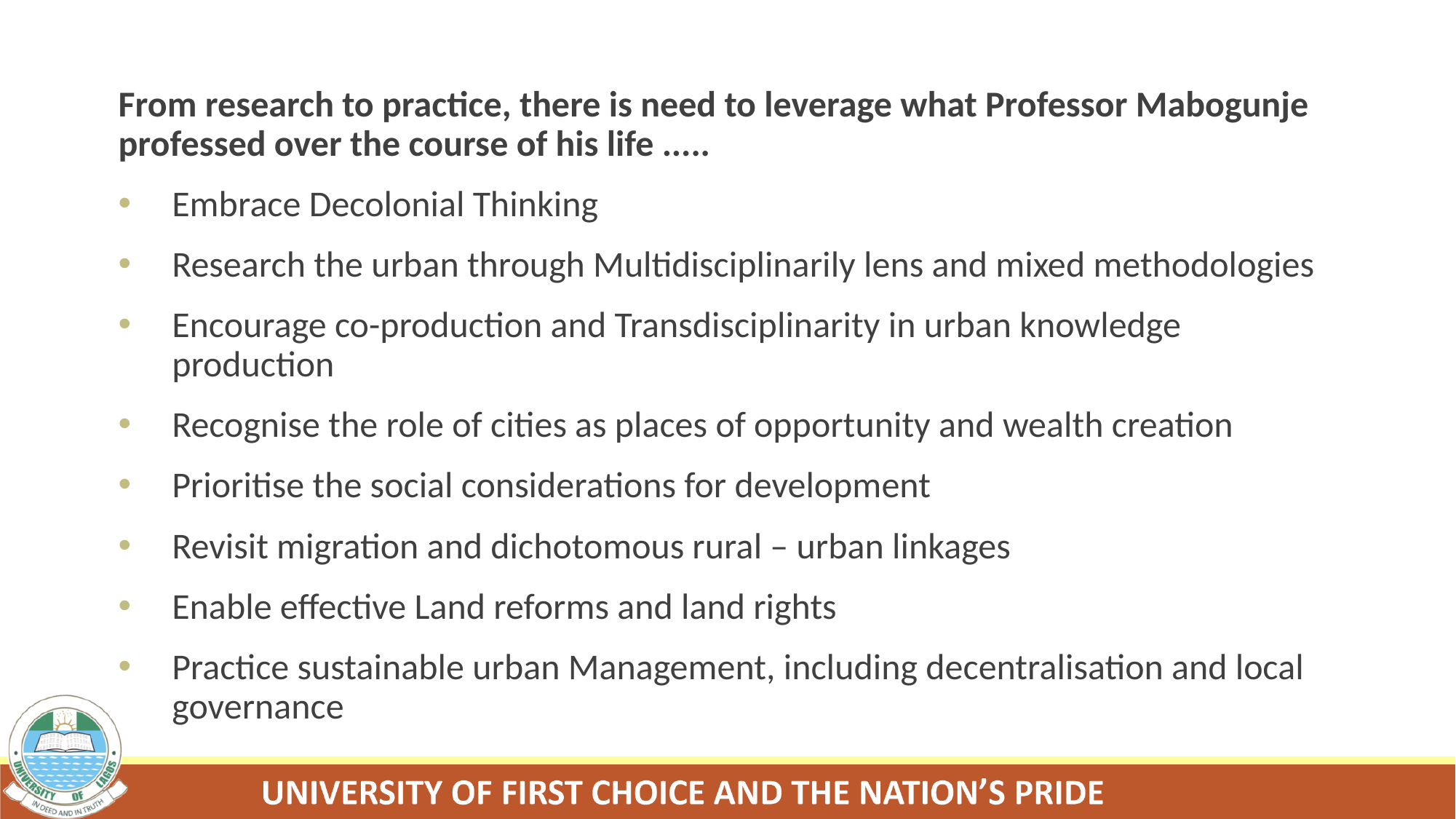

From research to practice, there is need to leverage what Professor Mabogunje professed over the course of his life .....
Embrace Decolonial Thinking
Research the urban through Multidisciplinarily lens and mixed methodologies
Encourage co-production and Transdisciplinarity in urban knowledge production
Recognise the role of cities as places of opportunity and wealth creation
Prioritise the social considerations for development
Revisit migration and dichotomous rural – urban linkages
Enable effective Land reforms and land rights
Practice sustainable urban Management, including decentralisation and local governance